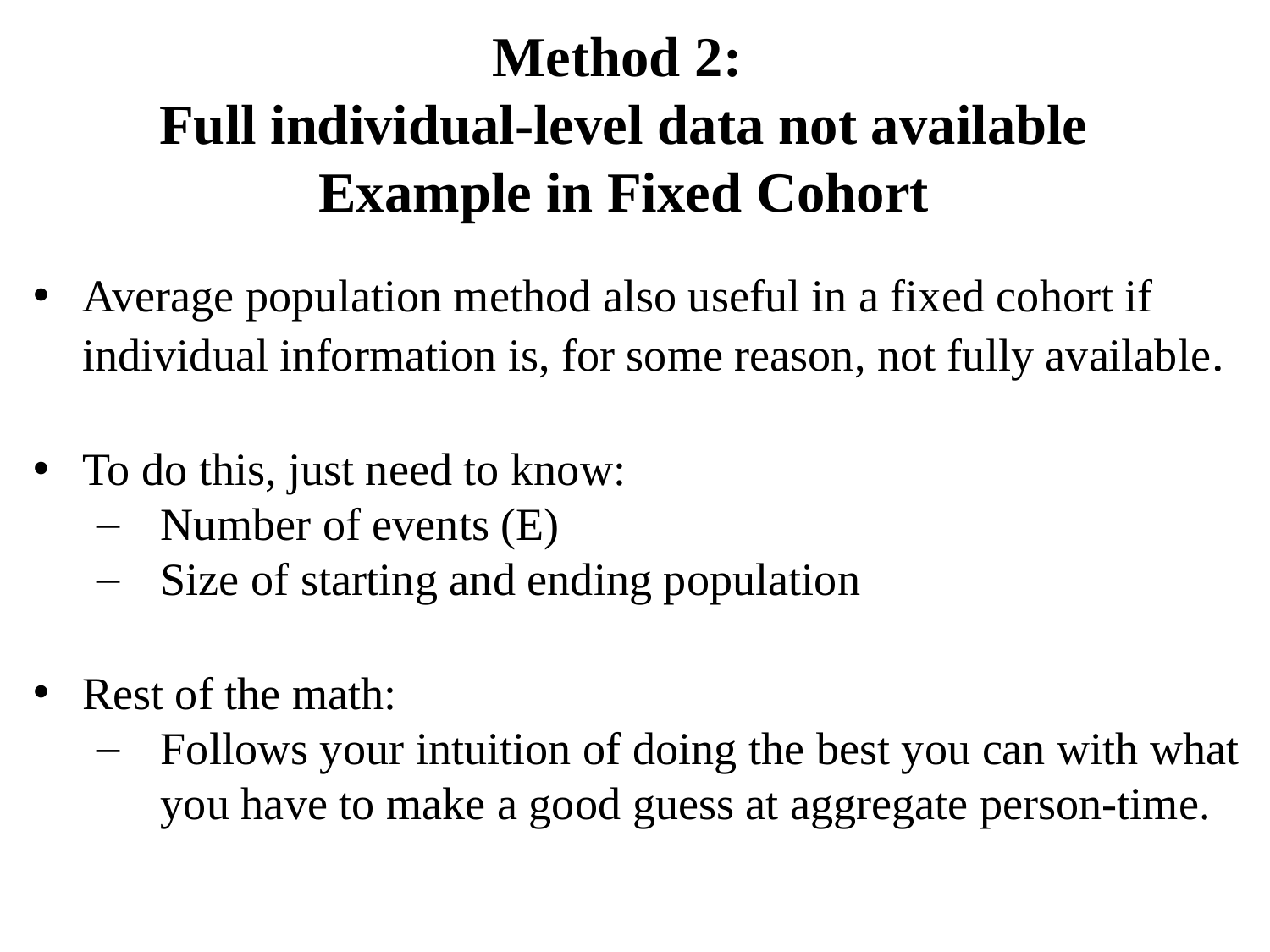

Method 2:
Full individual-level data not available
Example in Fixed Cohort

Average population method also useful in a fixed cohort if individual information is, for some reason, not fully available.

To do this, just need to know:
Number of events (E)
Size of starting and ending population

Rest of the math:
Follows your intuition of doing the best you can with what you have to make a good guess at aggregate person-time.